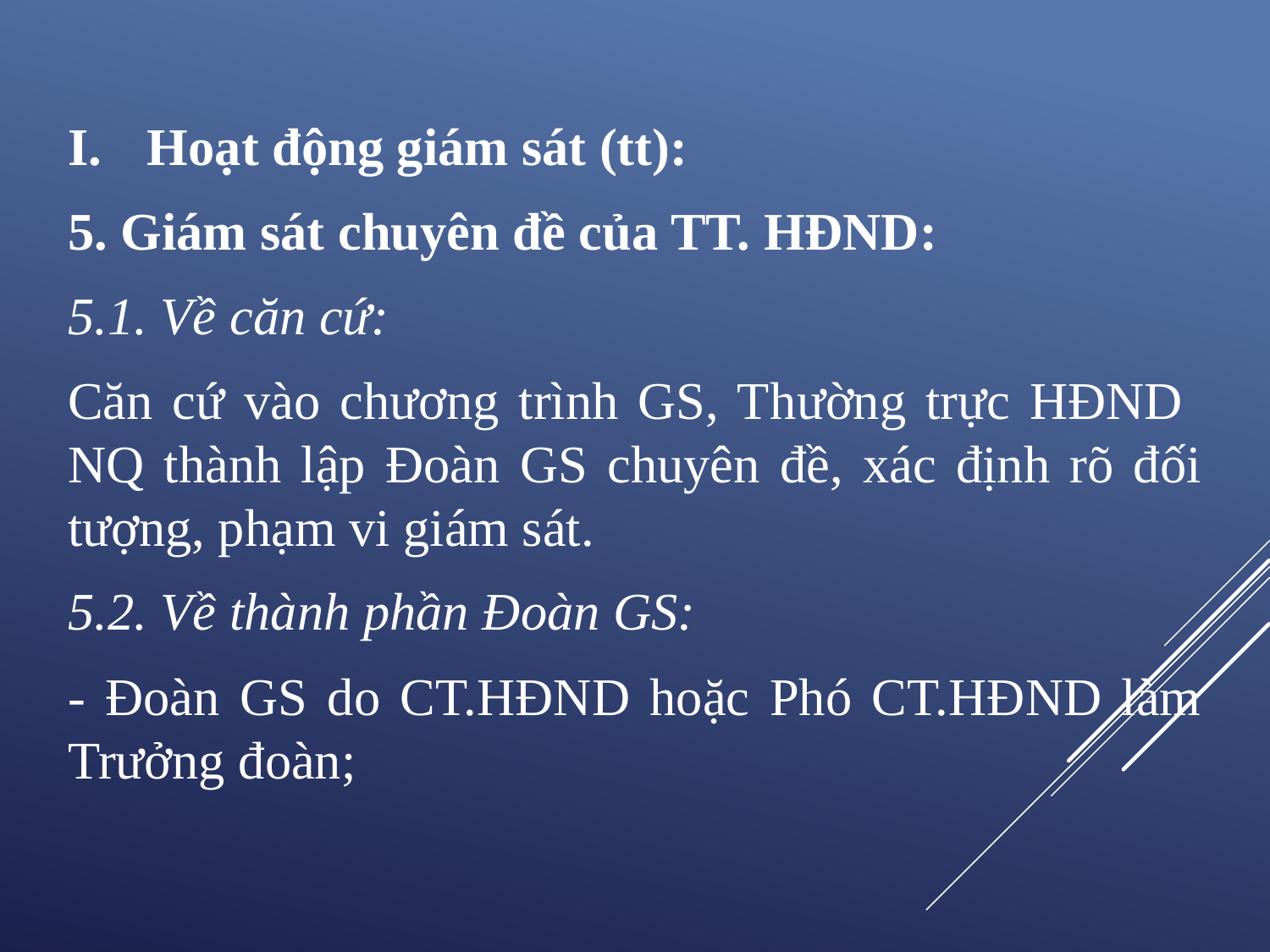

Hoạt động giám sát (tt):
5. Giám sát chuyên đề của TT. HĐND:
5.1. Về căn cứ:
Căn cứ vào chương trình GS, Thường trực HĐND  NQ thành lập Đoàn GS chuyên đề, xác định rõ đối tượng, phạm vi giám sát.
5.2. Về thành phần Đoàn GS:
- Đoàn GS do CT.HĐND hoặc Phó CT.HĐND làm Trưởng đoàn;